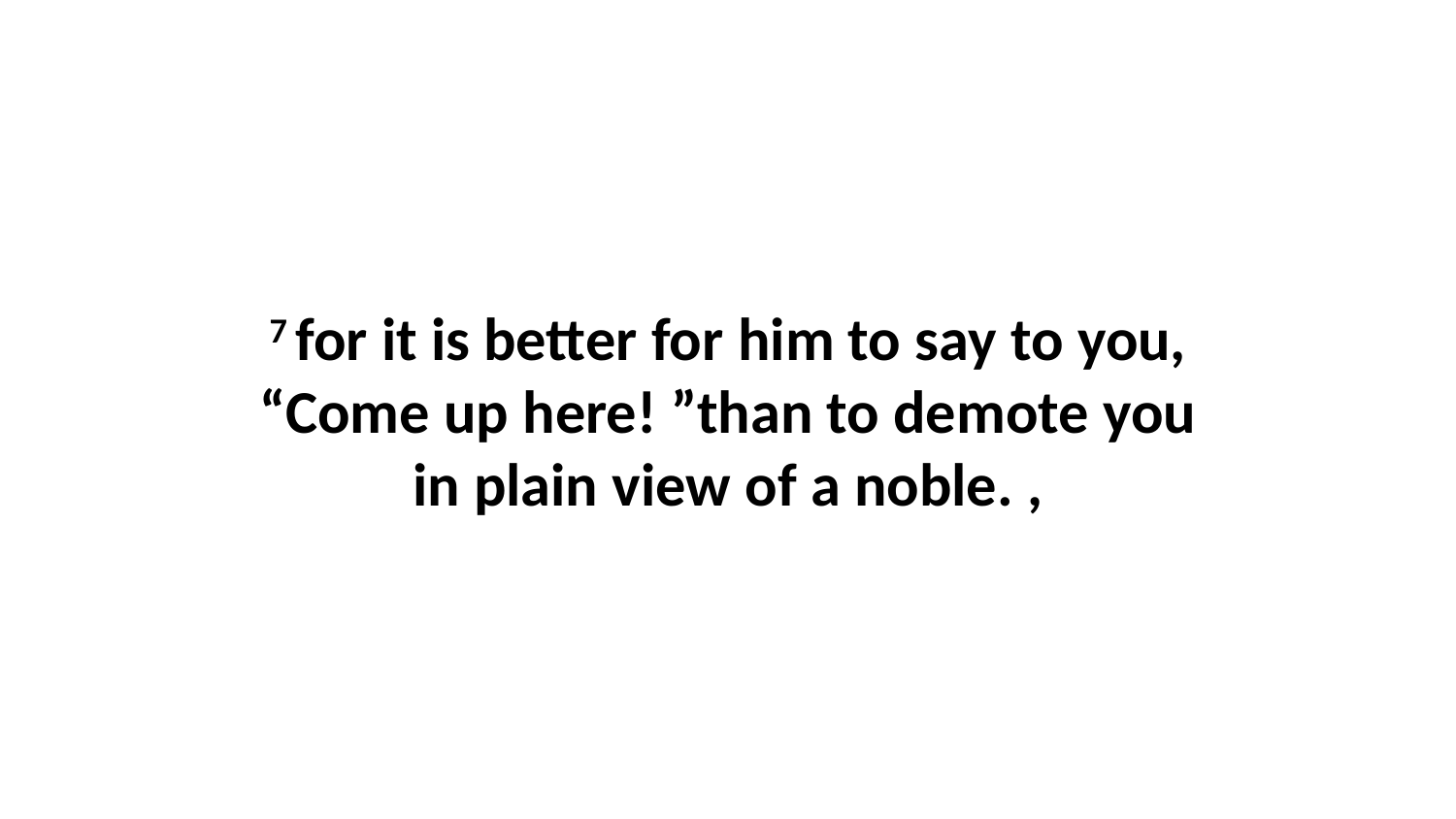

7 for it is better for him to say to you, “Come up here! ”than to demote you in plain view of a noble. ,